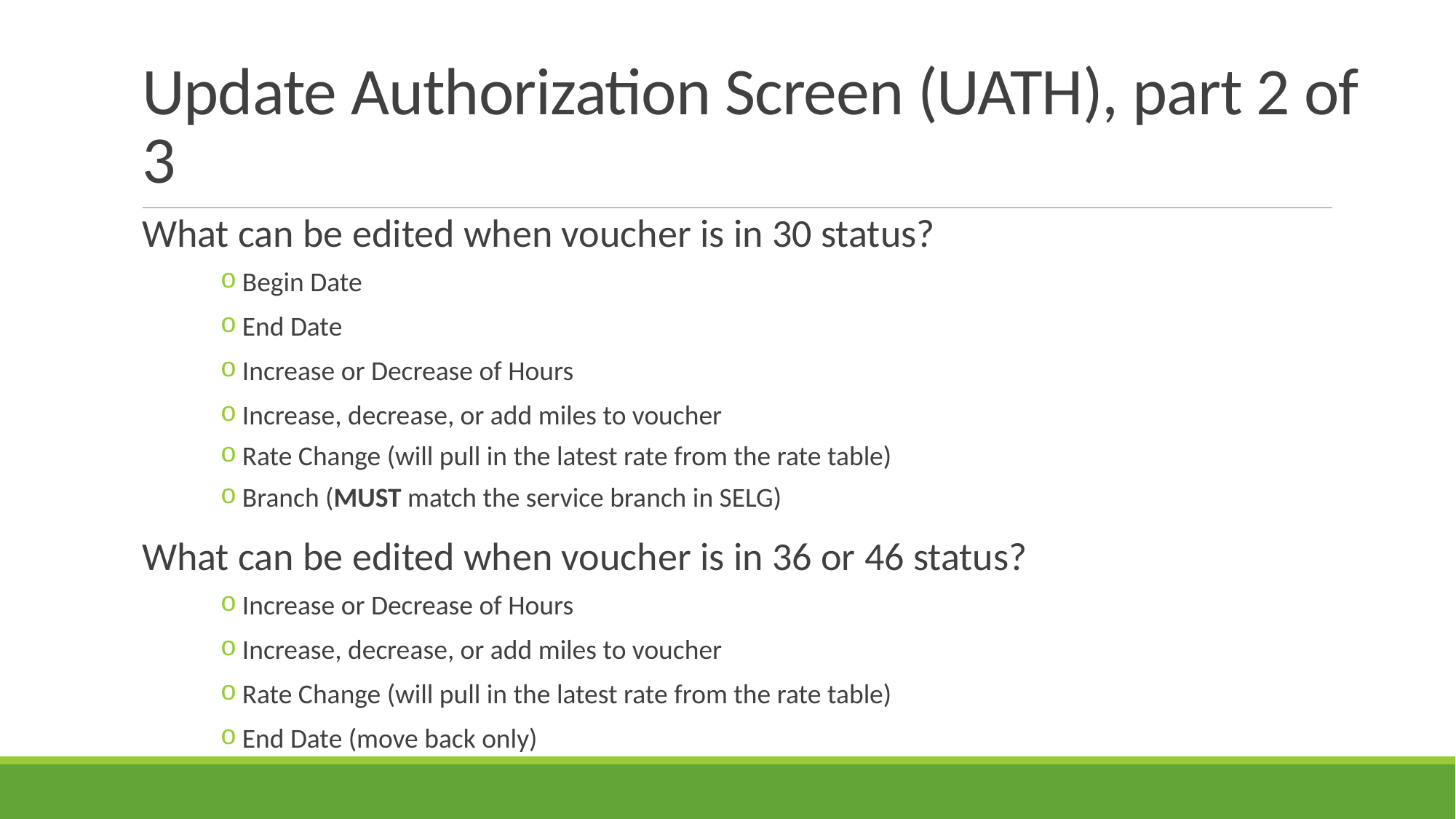

# Update Authorization Screen (UATH), part 2 of 3
What can be edited when voucher is in 30 status?
Begin Date
End Date
Increase or Decrease of Hours
Increase, decrease, or add miles to voucher
Rate Change (will pull in the latest rate from the rate table)
Branch (MUST match the service branch in SELG)
What can be edited when voucher is in 36 or 46 status?
Increase or Decrease of Hours
Increase, decrease, or add miles to voucher
Rate Change (will pull in the latest rate from the rate table)
End Date (move back only)